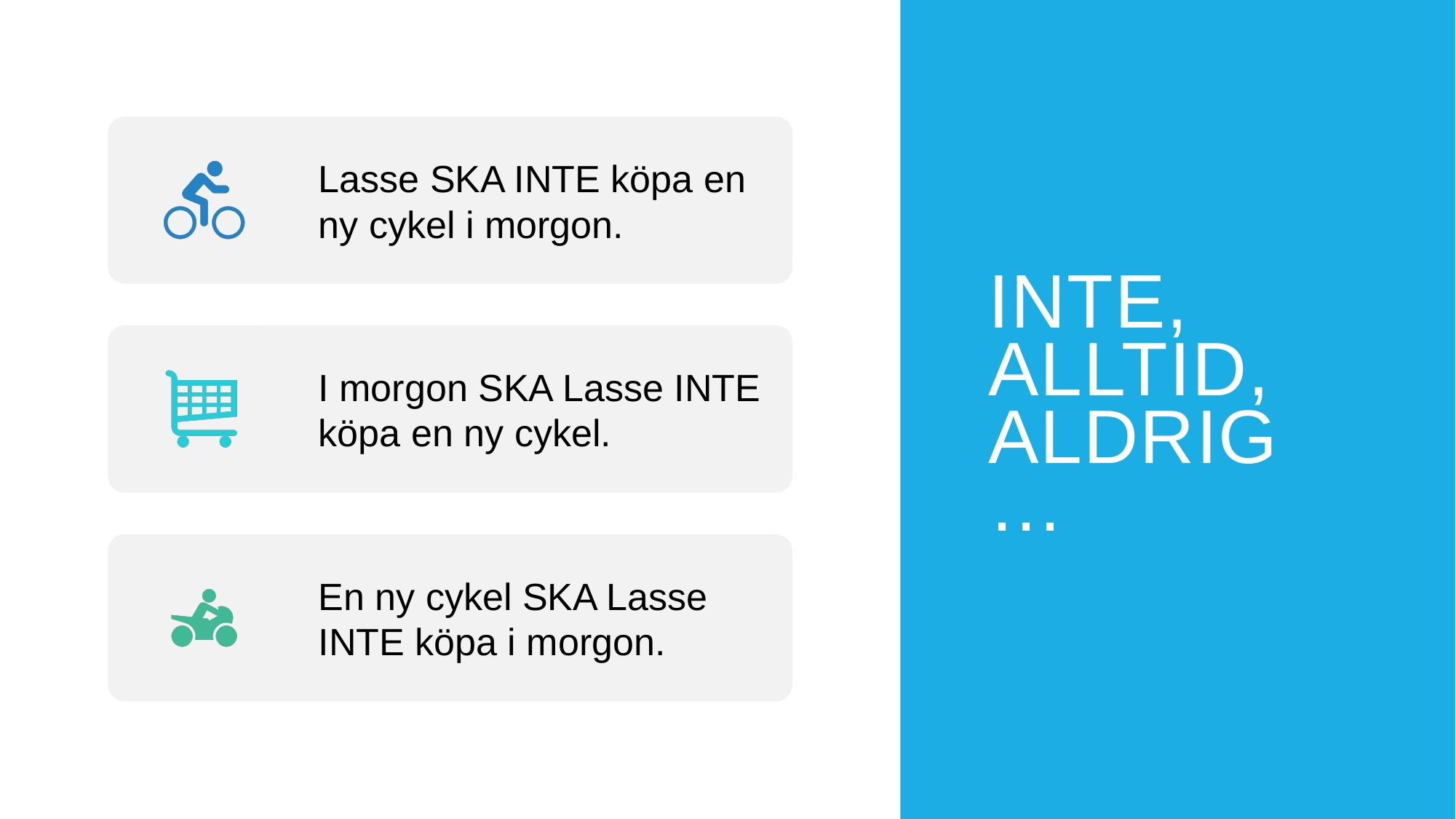

# INTE, alltid, aldrig …
Lasse SKA INTE köpa en ny cykel i morgon.
I morgon SKA Lasse INTE köpa en ny cykel.
En ny cykel SKA Lasse INTE köpa i morgon.